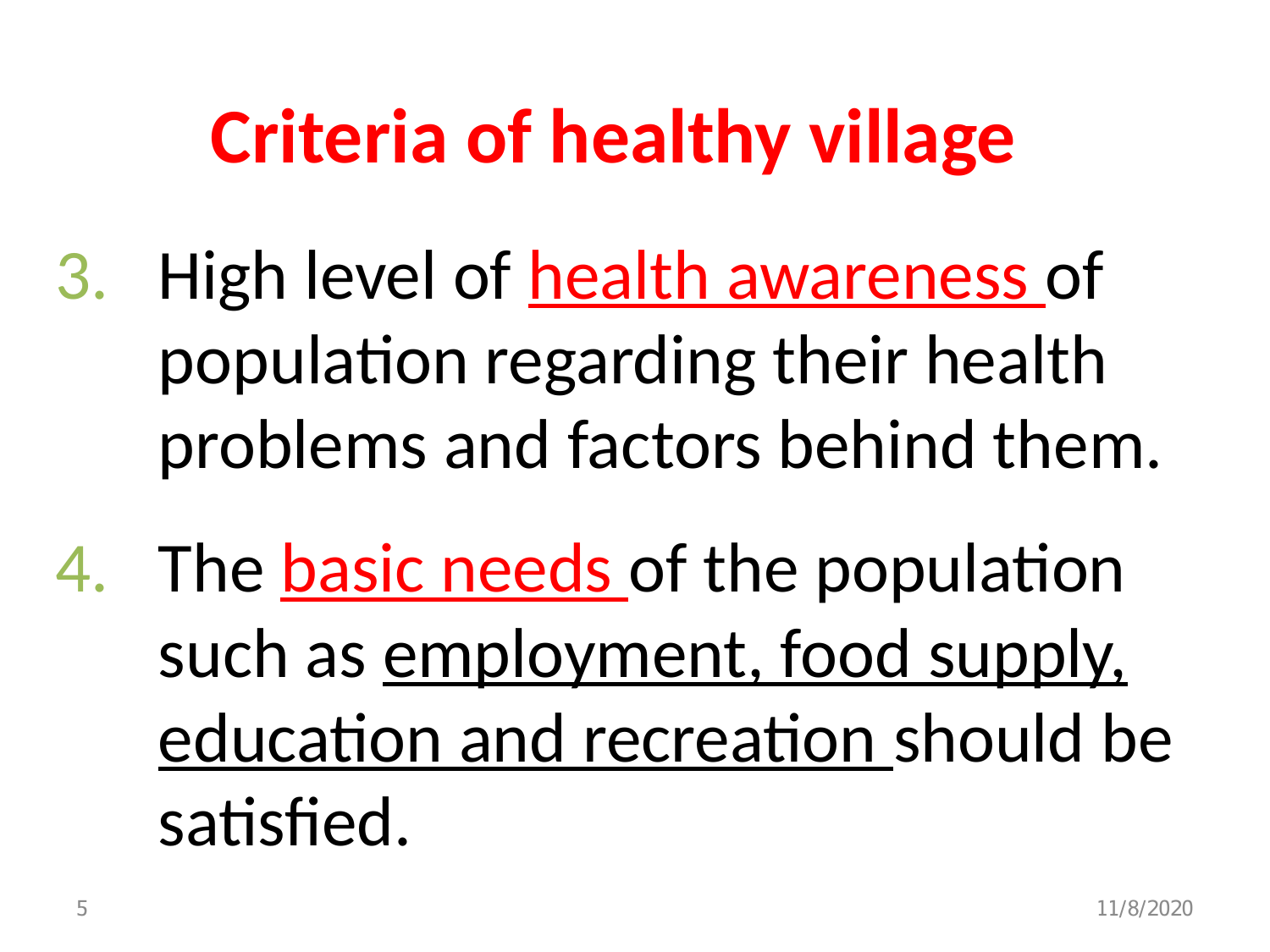

# Criteria of healthy village
High level of health awareness of population regarding their health problems and factors behind them.

The basic needs of the population such as employment, food supply, education and recreation should be satisfied.

5
11/8/2020